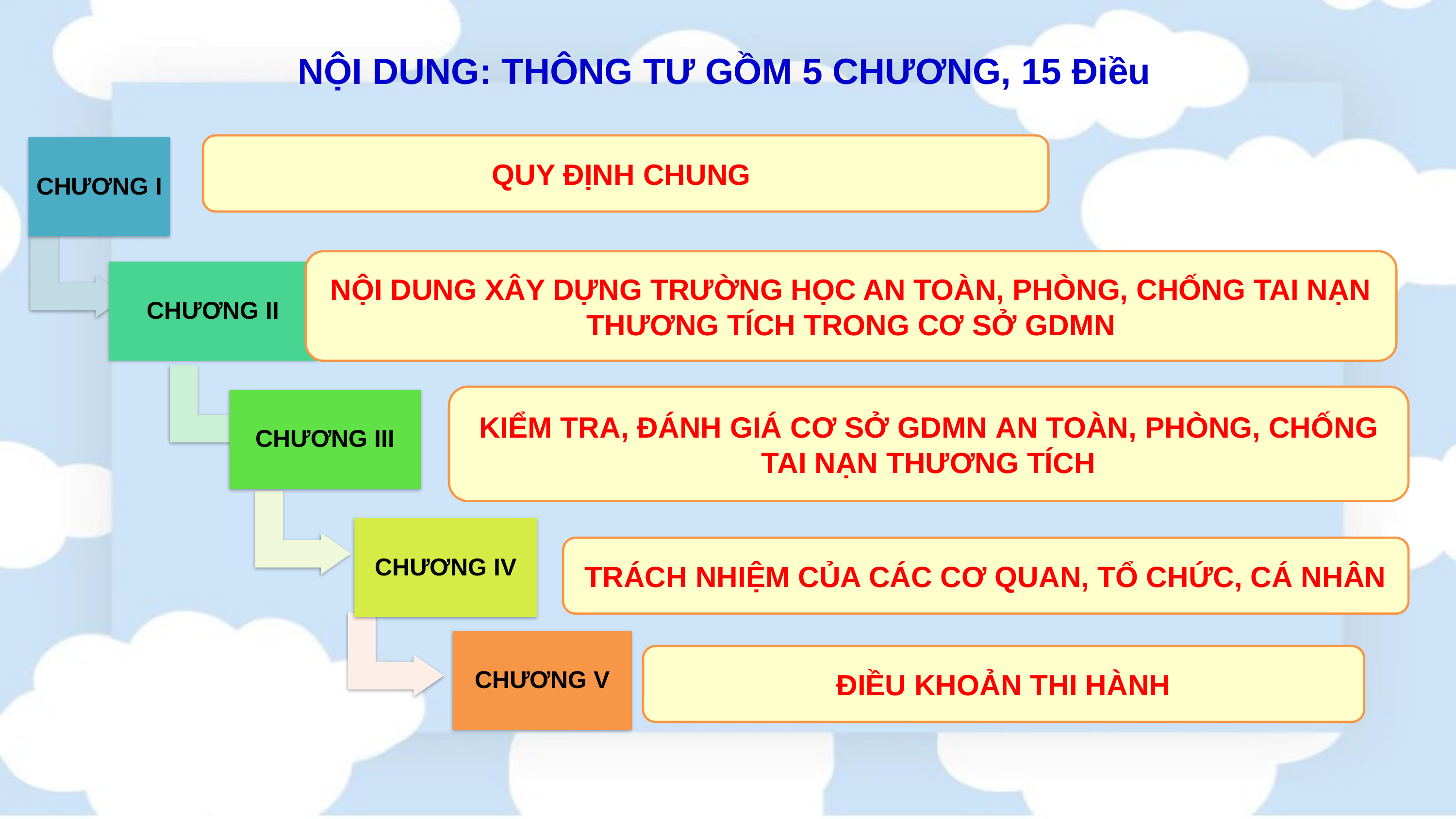

CHƯƠNG I
CHƯƠNG II
CHƯƠNG III
CHƯƠNG IV
CHƯƠNG V
NỘI DUNG: THÔNG TƯ GỒM 5 CHƯƠNG, 15 Điều
QUY ĐỊNH CHUNG
NỘI DUNG XÂY DỰNG TRƯỜNG HỌC AN TOÀN, PHÒNG, CHỐNG TAI NẠN THƯƠNG TÍCH TRONG CƠ SỞ GDMN
KIỂM TRA, ĐÁNH GIÁ CƠ SỞ GDMN AN TOÀN, PHÒNG, CHỐNG TAI NẠN THƯƠNG TÍCH
TRÁCH NHIỆM CỦA CÁC CƠ QUAN, TỔ CHỨC, CÁ NHÂN
ĐIỀU KHOẢN THI HÀNH